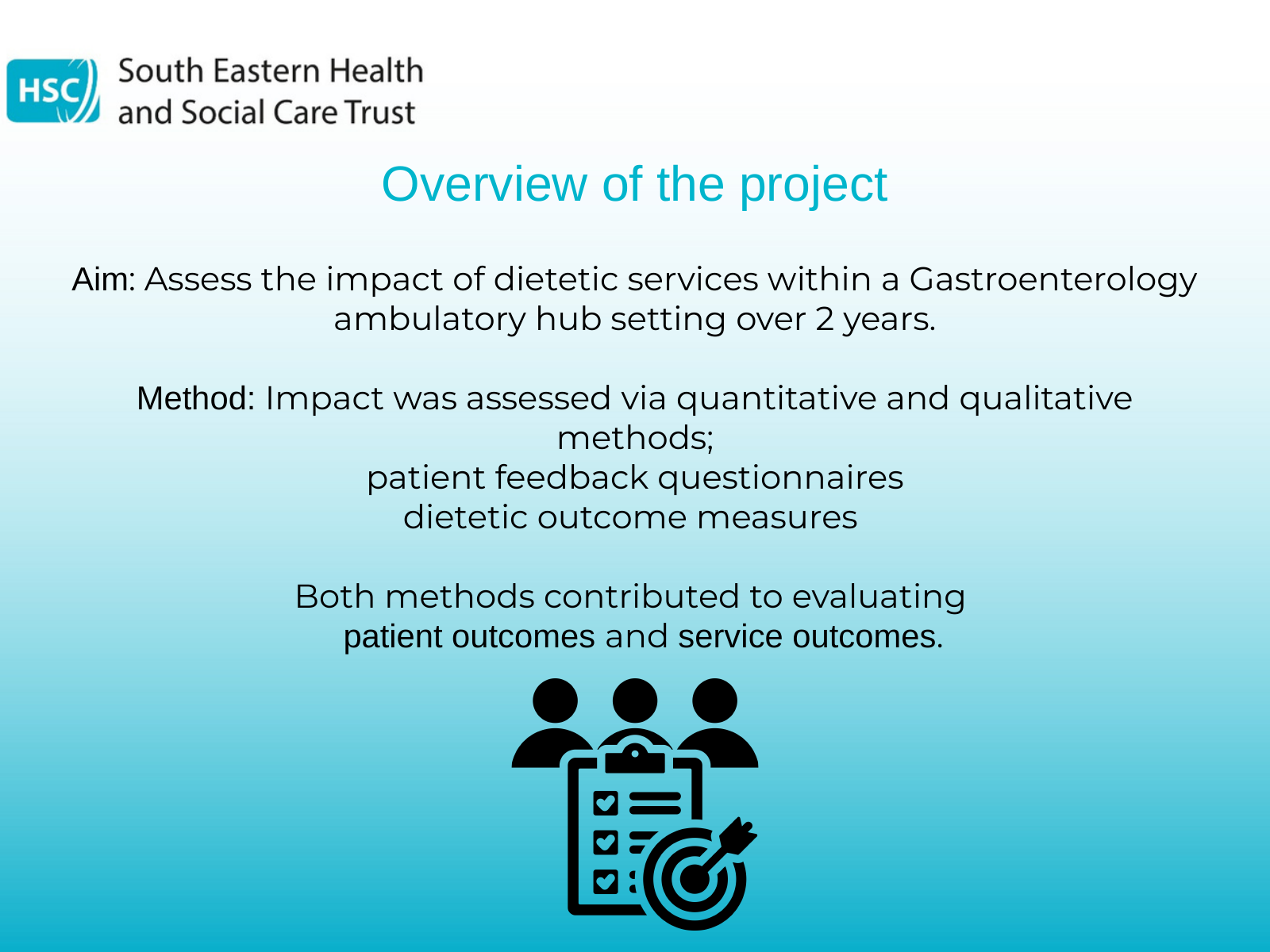

Overview of the project
Aim: Assess the impact of dietetic services within a Gastroenterology ambulatory hub setting over 2 years.

Method: Impact was assessed via quantitative and qualitative methods;
patient feedback questionnaires
dietetic outcome measures

Both methods contributed to evaluating
patient outcomes and service outcomes.